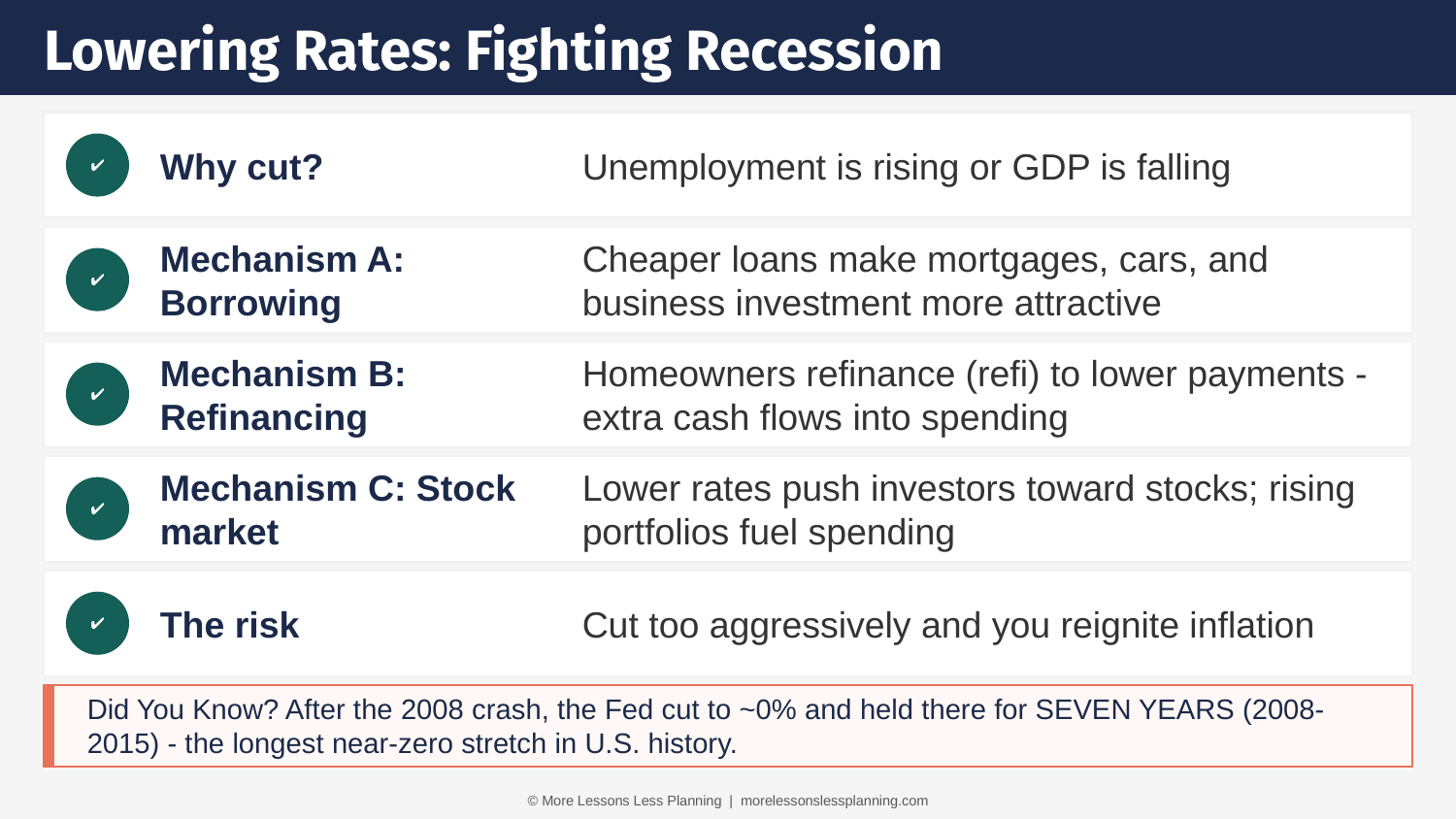

Lowering Rates: Fighting Recession

Why cut?
Unemployment is rising or GDP is falling

✔

Mechanism A: Borrowing
Cheaper loans make mortgages, cars, and business investment more attractive

✔

Mechanism B: Refinancing
Homeowners refinance (refi) to lower payments - extra cash flows into spending

✔

Mechanism C: Stock market
Lower rates push investors toward stocks; rising portfolios fuel spending

✔

The risk
Cut too aggressively and you reignite inflation

✔

Did You Know? After the 2008 crash, the Fed cut to ~0% and held there for SEVEN YEARS (2008-2015) - the longest near-zero stretch in U.S. history.
© More Lessons Less Planning  |  morelessonslessplanning.com